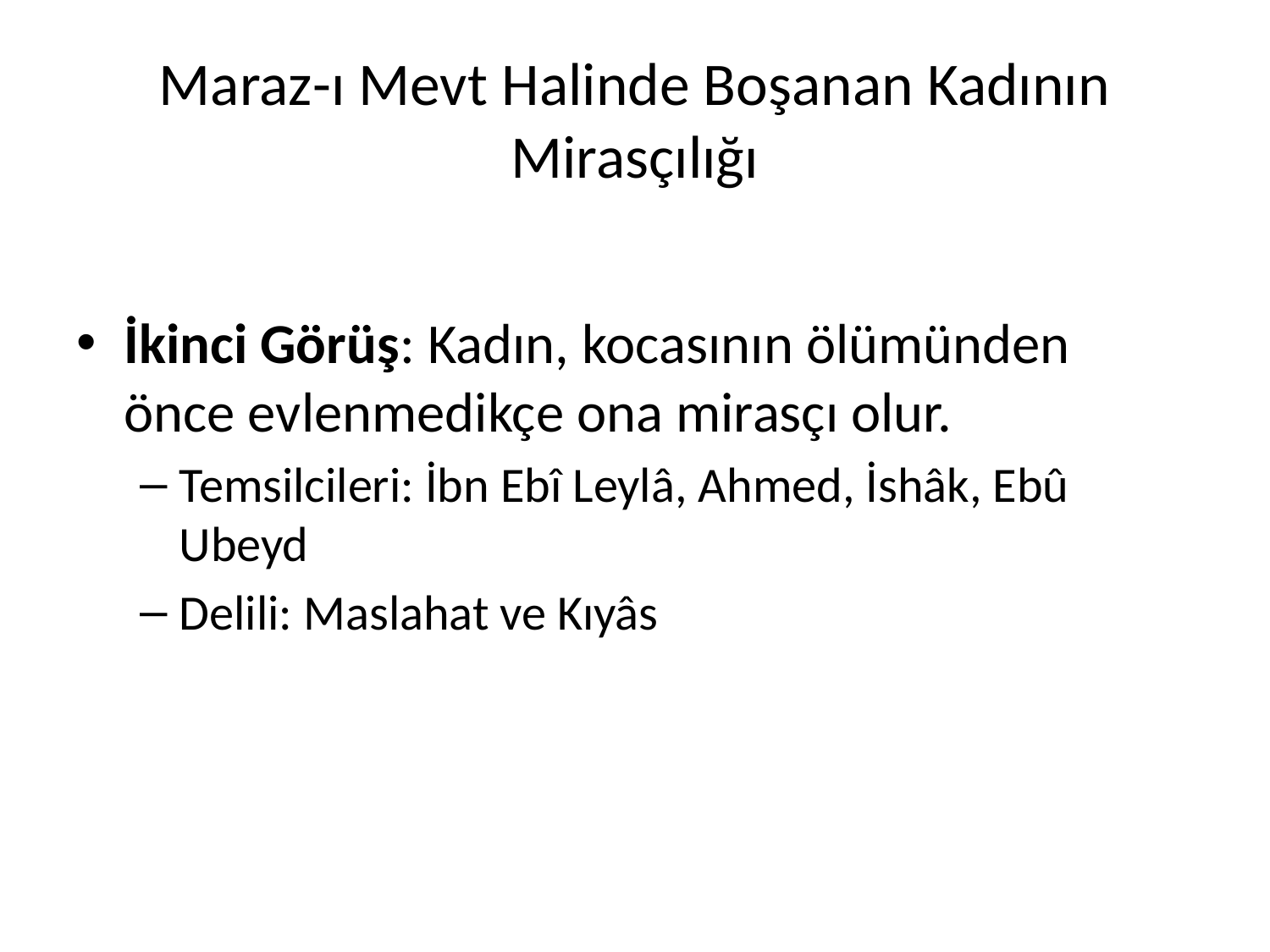

# Maraz-ı Mevt Halinde Boşanan Kadının Mirasçılığı

İkinci Görüş: Kadın, kocasının ölümünden önce evlenmedikçe ona mirasçı olur.
Temsilcileri: İbn Ebî Leylâ, Ahmed, İshâk, Ebû Ubeyd
Delili: Maslahat ve Kıyâs